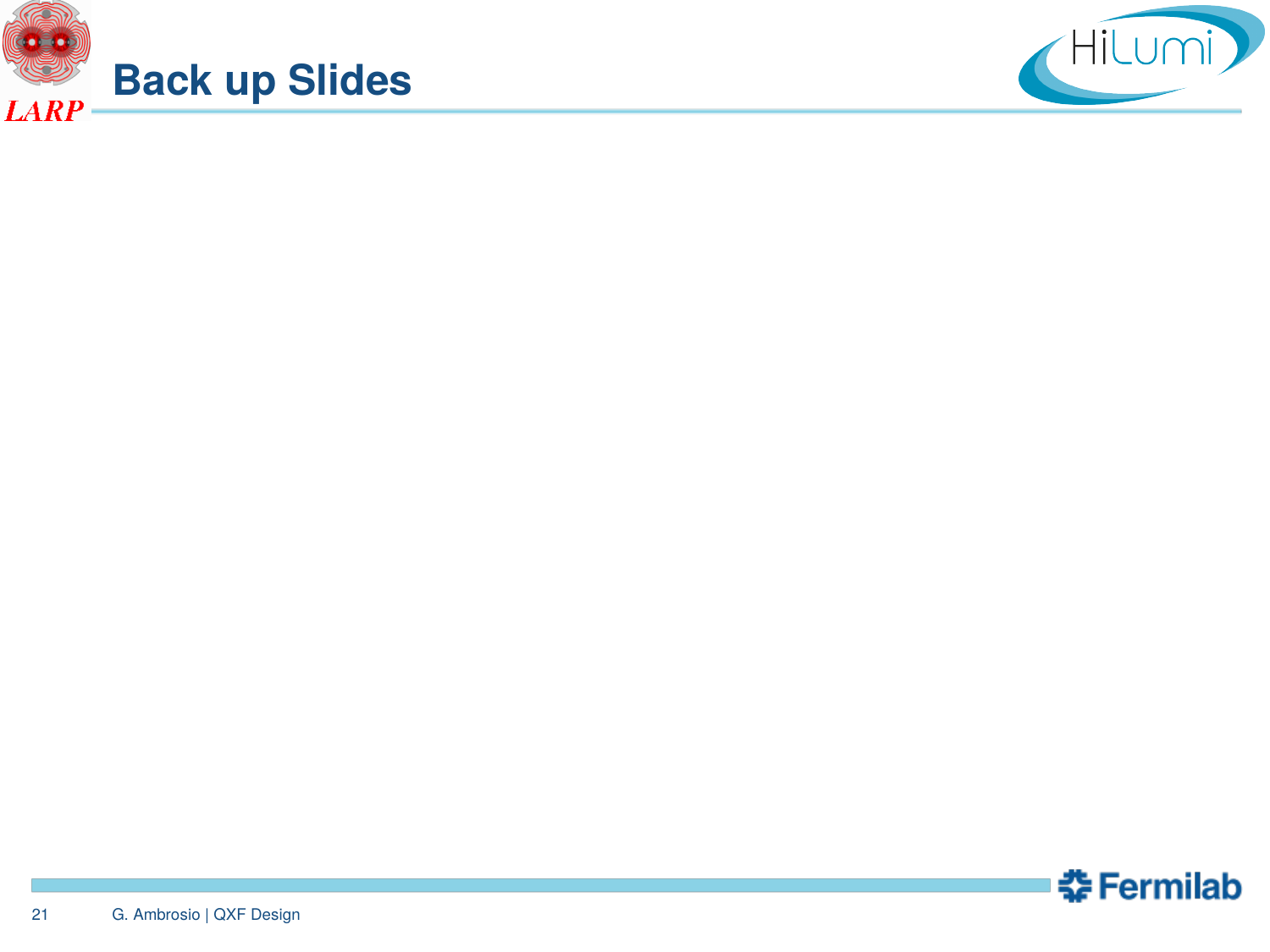

# Back up Slides

21
G. Ambrosio | QXF Design